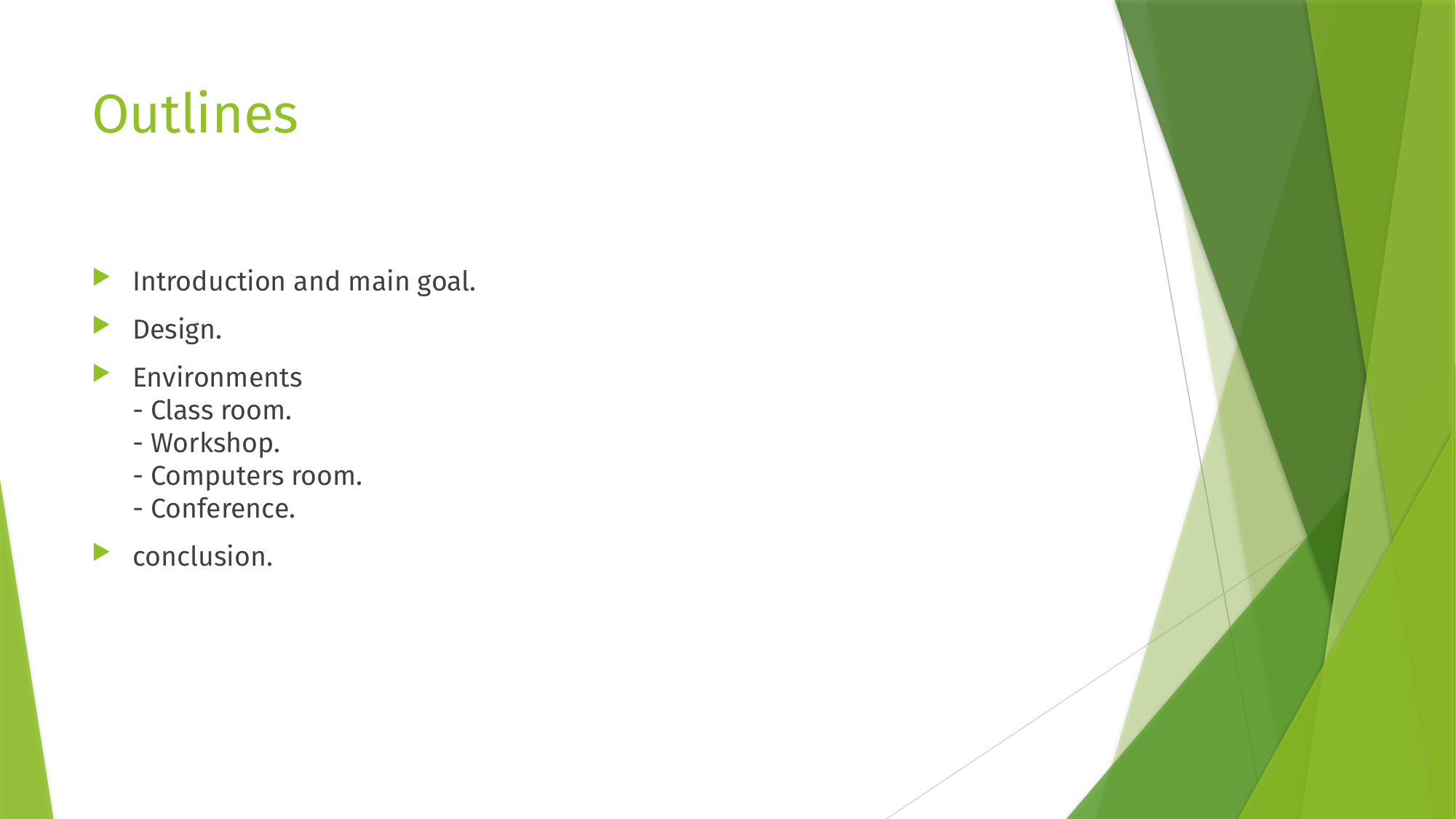

# Outlines
Introduction and main goal.
Design.
Environments
- Class room.
- Workshop.
- Computers room.
- Conference.
conclusion.